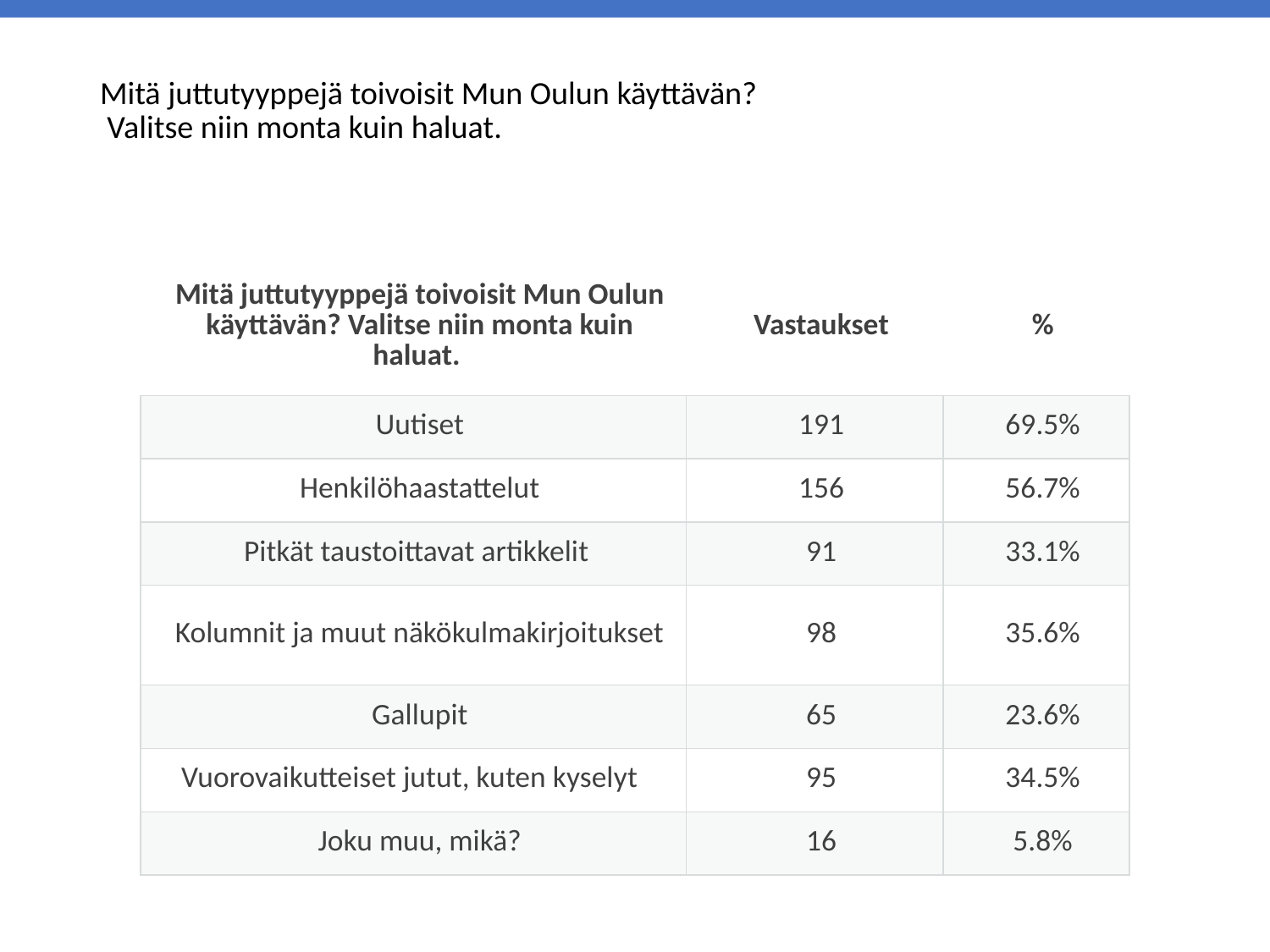

# Mitä juttutyyppejä toivoisit Mun Oulun käyttävän? Valitse niin monta kuin haluat.

| Mitä juttutyyppejä toivoisit Mun Oulun käyttävän? Valitse niin monta kuin haluat. | Vastaukset | % |
| --- | --- | --- |
| Uutiset | 191 | 69.5% |
| Henkilöhaastattelut | 156 | 56.7% |
| Pitkät taustoittavat artikkelit | 91 | 33.1% |
| Kolumnit ja muut näkökulmakirjoitukset | 98 | 35.6% |
| Gallupit | 65 | 23.6% |
| Vuorovaikutteiset jutut, kuten kyselyt | 95 | 34.5% |
| Joku muu, mikä? | 16 | 5.8% |